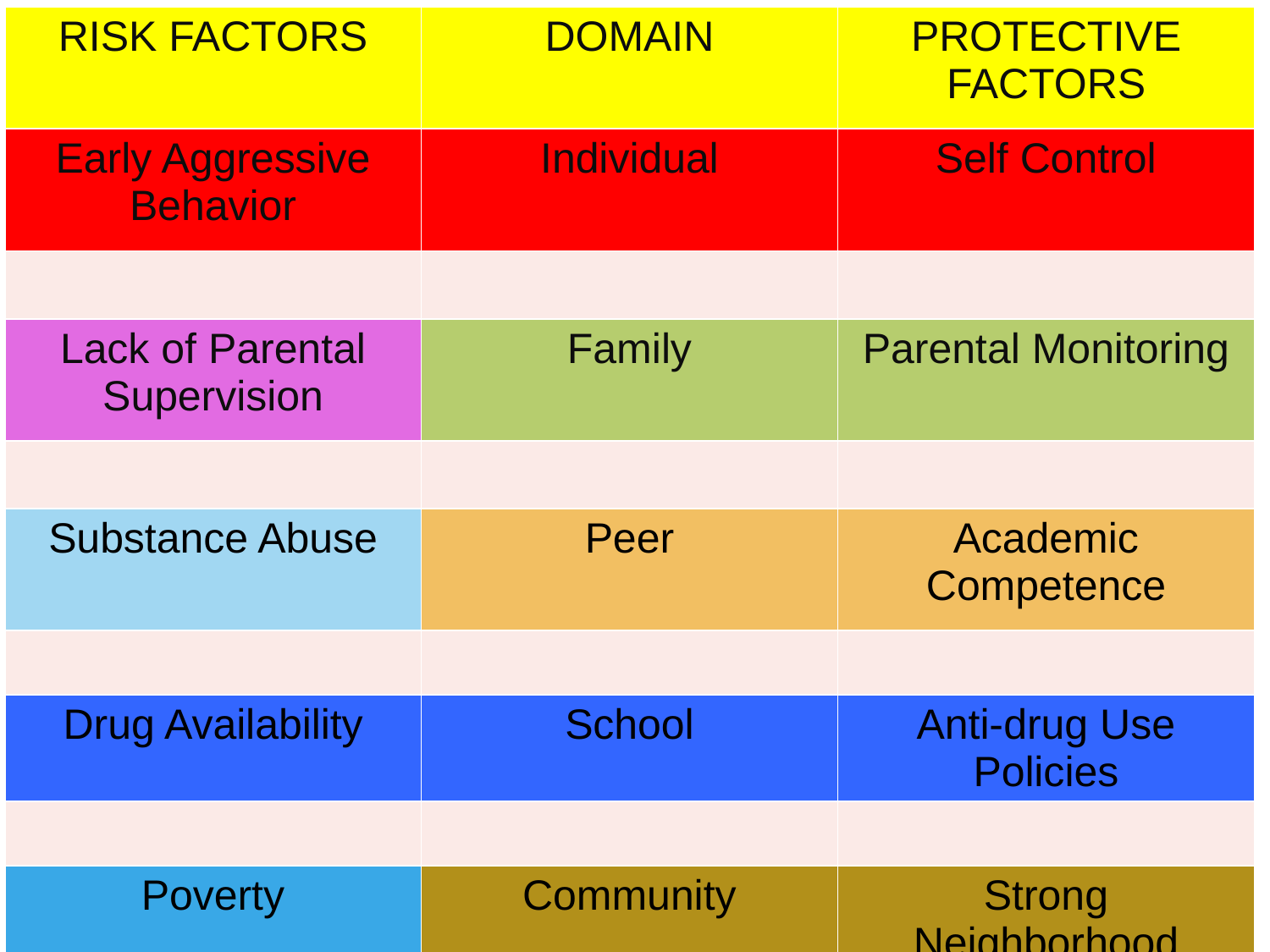

| RISK FACTORS | DOMAIN | PROTECTIVE FACTORS |
| --- | --- | --- |
| Early Aggressive Behavior | Individual | Self Control |
|  |  |  |
| Lack of Parental Supervision | Family | Parental Monitoring |
|  |  |  |
| Substance Abuse | Peer | Academic Competence |
|  |  |  |
| Drug Availability | School | Anti-drug Use Policies |
|  |  |  |
| Poverty | Community | Strong Neighborhood Attachment |